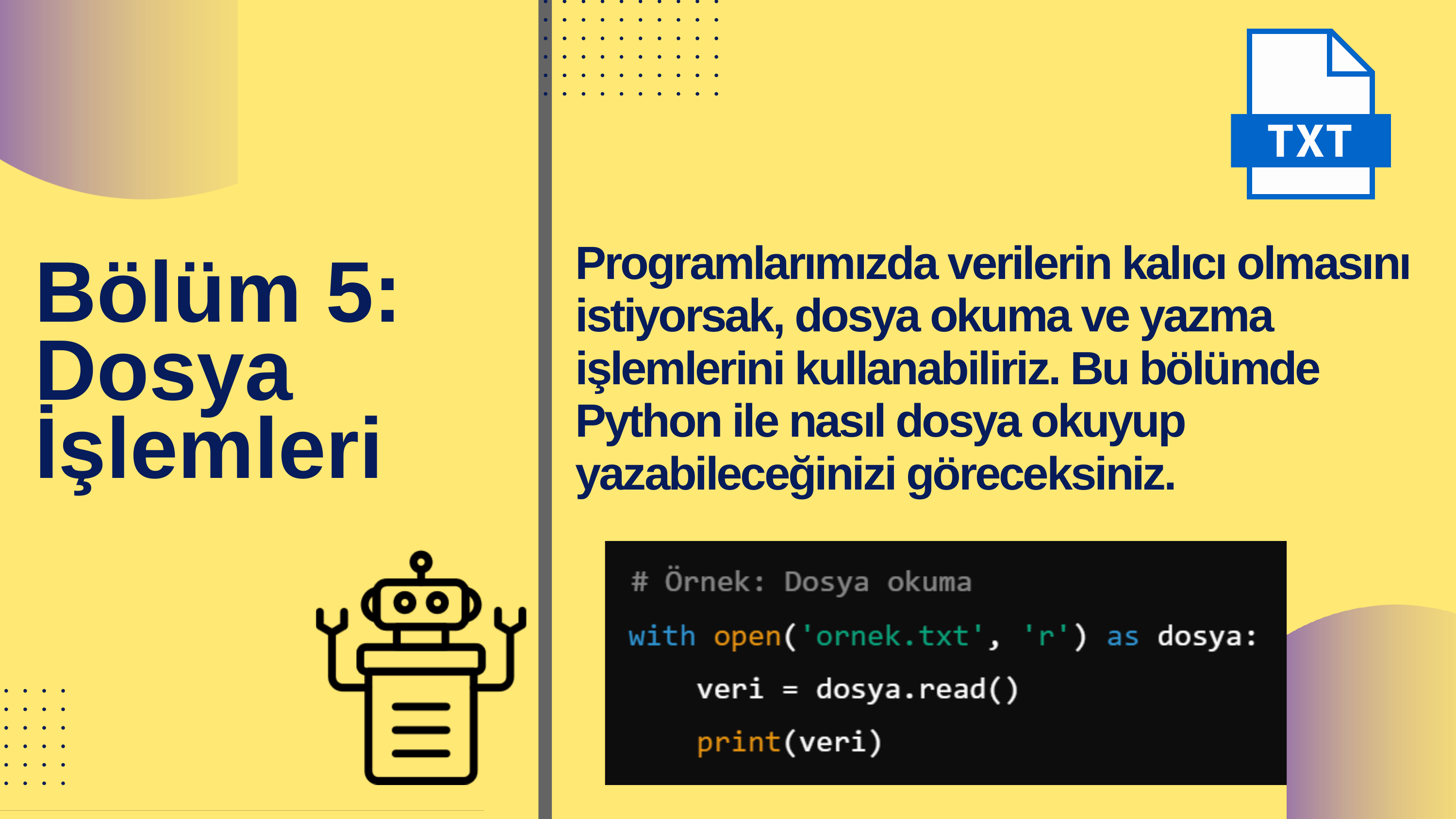

Programlarımızda verilerin kalıcı olmasını istiyorsak, dosya okuma ve yazma işlemlerini kullanabiliriz. Bu bölümde Python ile nasıl dosya okuyup yazabileceğinizi göreceksiniz.

Bölüm 5: Dosya İşlemleri